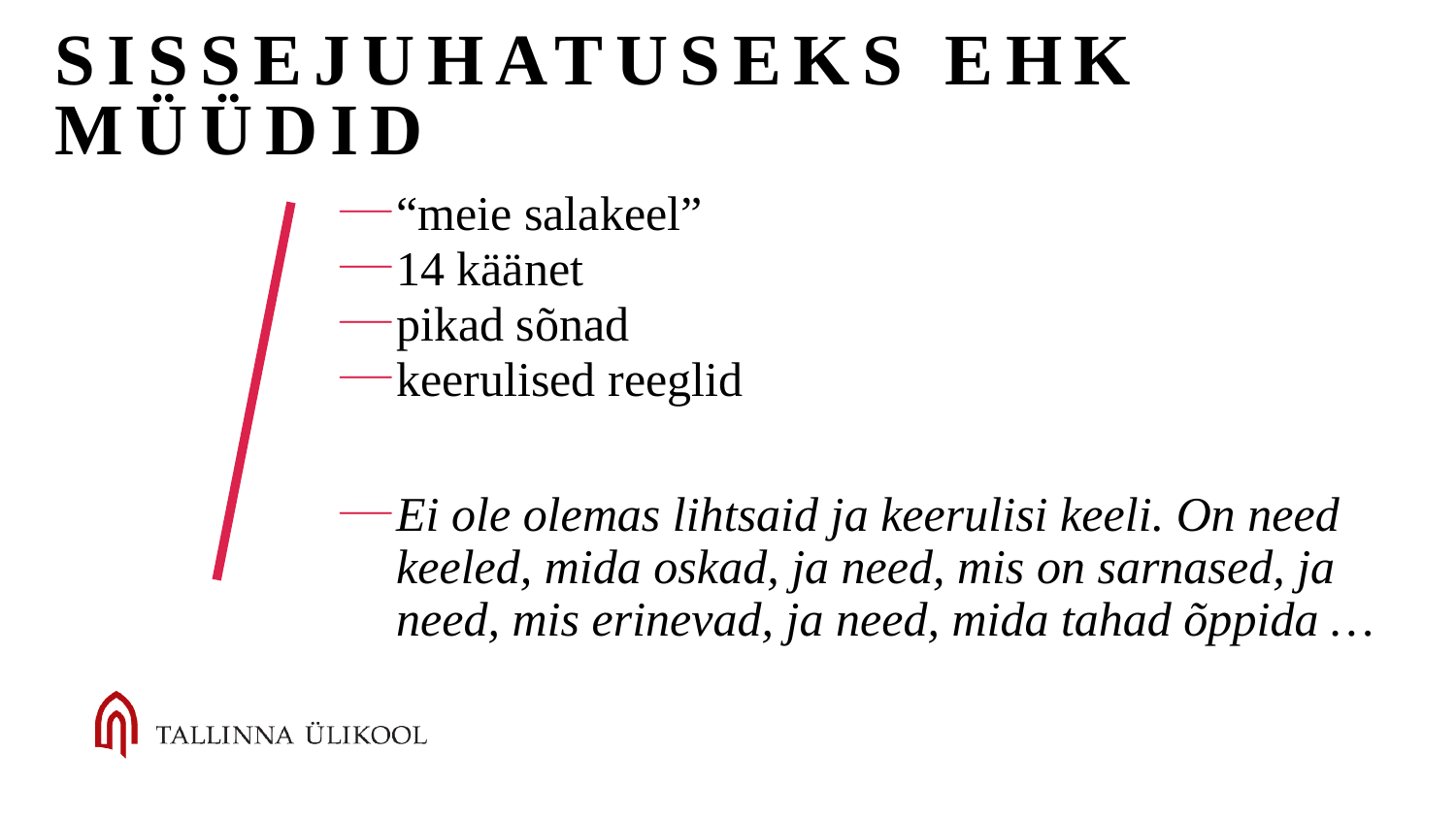

# Sissejuhatuseks ehk müüdid
“meie salakeel”
14 käänet
pikad sõnad
keerulised reeglid

Ei ole olemas lihtsaid ja keerulisi keeli. On need keeled, mida oskad, ja need, mis on sarnased, ja need, mis erinevad, ja need, mida tahad õppida …